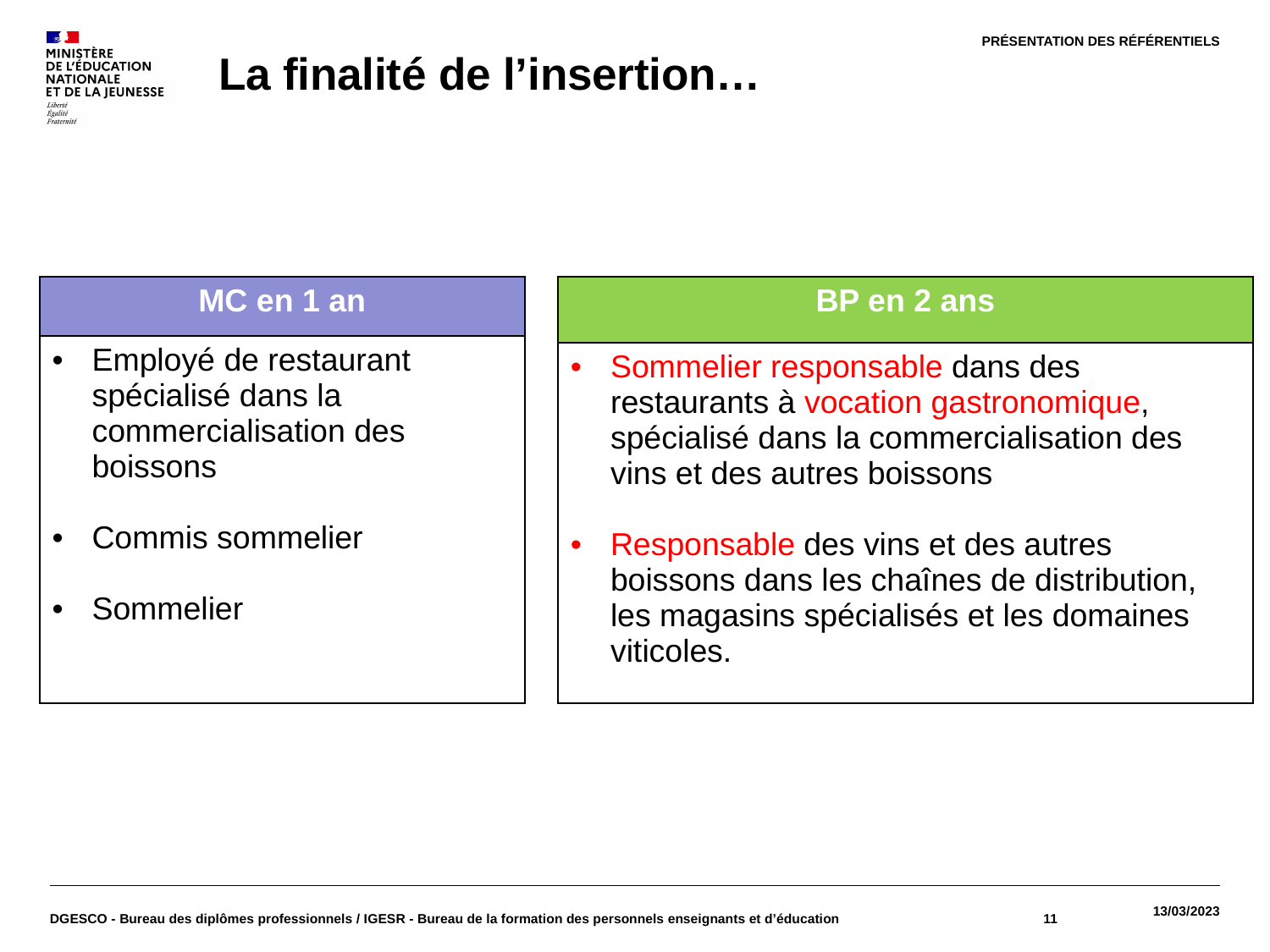

PRÉSENTATION DES RÉFÉRENTIELS
# La finalité de l’insertion…
| MC en 1 an |
| --- |
| Employé de restaurant spécialisé dans la commercialisation des boissons Commis sommelier Sommelier |
| BP en 2 ans |
| --- |
| Sommelier responsable dans des restaurants à vocation gastronomique, spécialisé dans la commercialisation des vins et des autres boissons Responsable des vins et des autres boissons dans les chaînes de distribution, les magasins spécialisés et les domaines viticoles. |
DGESCO - Bureau des diplômes professionnels / IGESR - Bureau de la formation des personnels enseignants et d’éducation
11
13/03/2023